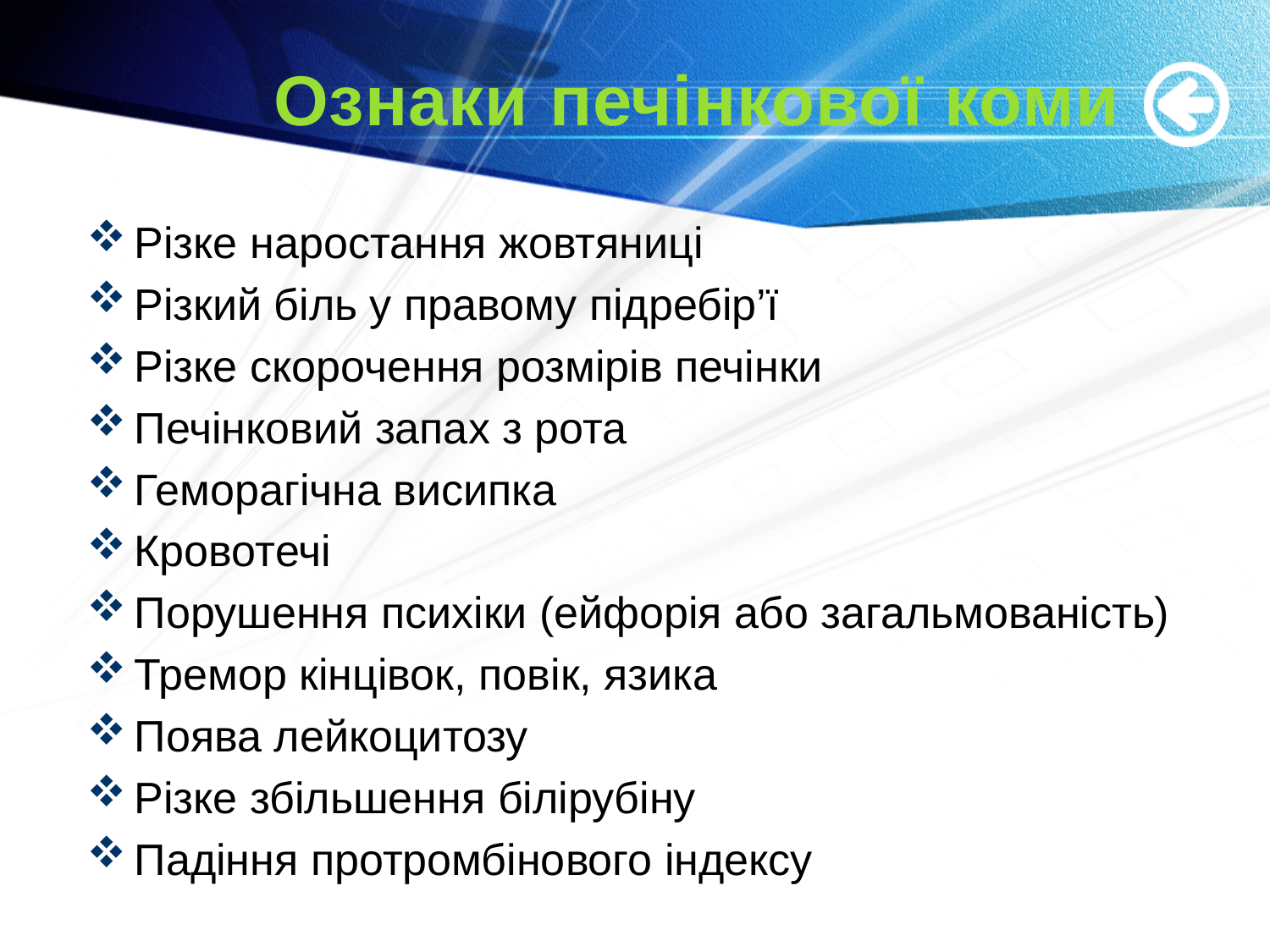

# Ознаки печінкової коми
Різке наростання жовтяниці
Різкий біль у правому підребір’ї
Різке скорочення розмірів печінки
Печінковий запах з рота
Геморагічна висипка
Кровотечі
Порушення психіки (ейфорія або загальмованість)
Тремор кінцівок, повік, язика
Поява лейкоцитозу
Різке збільшення білірубіну
Падіння протромбінового індексу